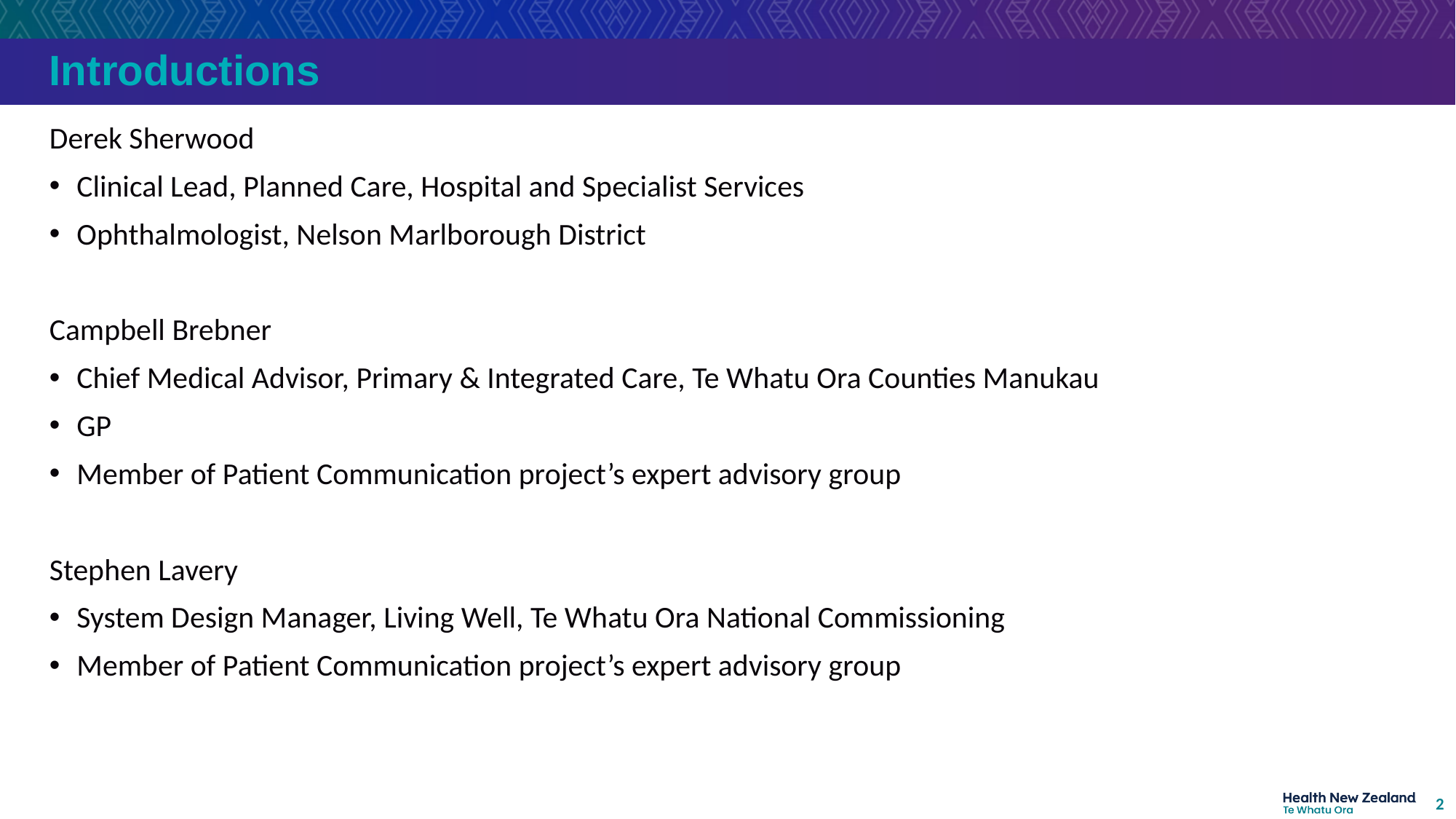

# Introductions
Derek Sherwood
Clinical Lead, Planned Care, Hospital and Specialist Services
Ophthalmologist, Nelson Marlborough District

Campbell Brebner
Chief Medical Advisor, Primary & Integrated Care, Te Whatu Ora Counties Manukau
GP
Member of Patient Communication project’s expert advisory group

Stephen Lavery
System Design Manager, Living Well, Te Whatu Ora National Commissioning
Member of Patient Communication project’s expert advisory group